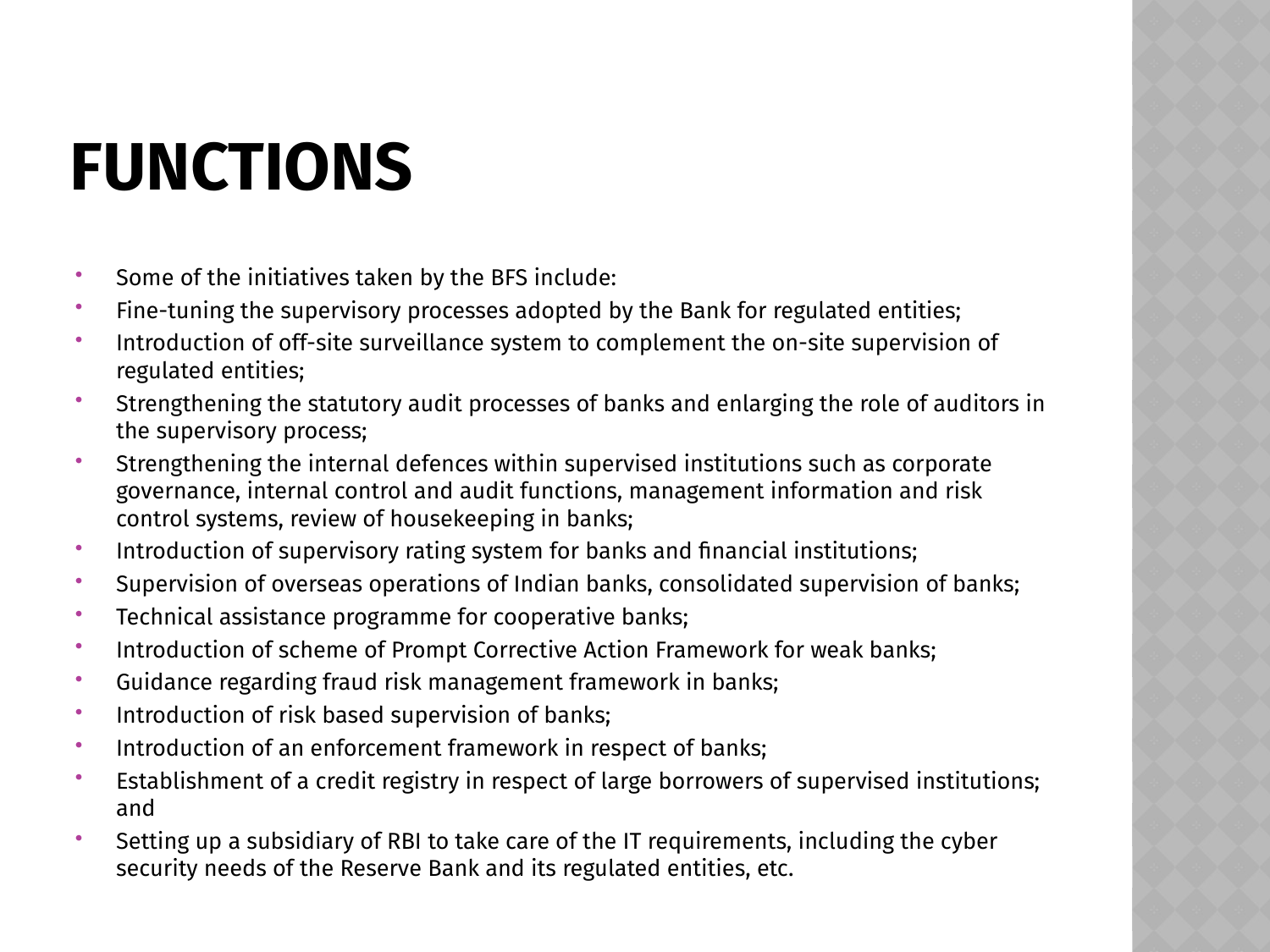

# Functions

Some of the initiatives taken by the BFS include:
Fine-tuning the supervisory processes adopted by the Bank for regulated entities;
Introduction of off-site surveillance system to complement the on-site supervision of regulated entities;
Strengthening the statutory audit processes of banks and enlarging the role of auditors in the supervisory process;
Strengthening the internal defences within supervised institutions such as corporate governance, internal control and audit functions, management information and risk control systems, review of housekeeping in banks;
Introduction of supervisory rating system for banks and financial institutions;
Supervision of overseas operations of Indian banks, consolidated supervision of banks;
Technical assistance programme for cooperative banks;
Introduction of scheme of Prompt Corrective Action Framework for weak banks;
Guidance regarding fraud risk management framework in banks;
Introduction of risk based supervision of banks;
Introduction of an enforcement framework in respect of banks;
Establishment of a credit registry in respect of large borrowers of supervised institutions; and
Setting up a subsidiary of RBI to take care of the IT requirements, including the cyber security needs of the Reserve Bank and its regulated entities, etc.